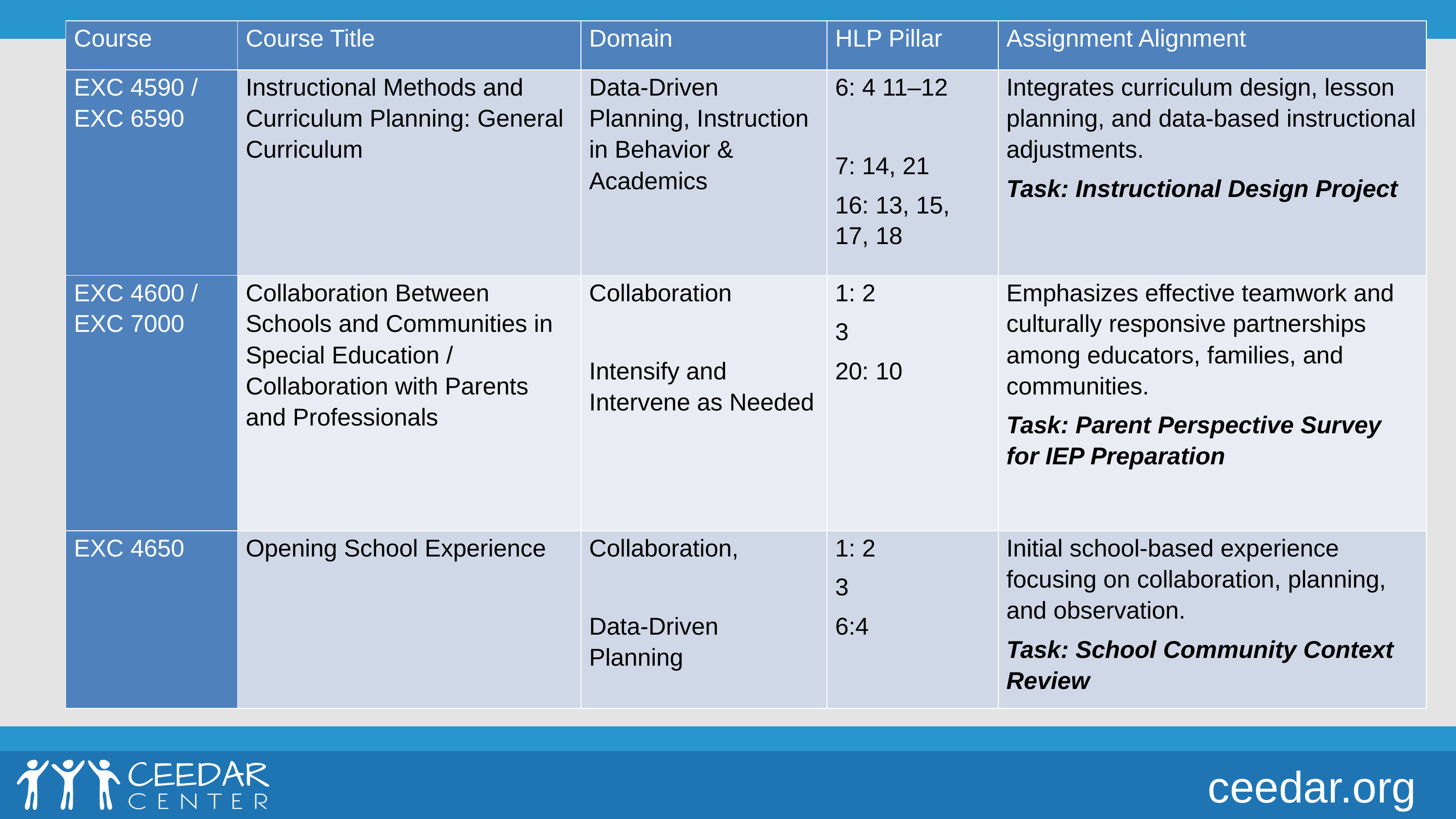

# Courses table 6
| Course | Course Title | Domain | HLP Pillar | Assignment Alignment |
| --- | --- | --- | --- | --- |
| EXC 4590 / EXC 6590 | Instructional Methods and Curriculum Planning: General Curriculum | Data-Driven Planning, Instruction in Behavior & Academics | 6: 4 11–12   7: 14, 21 16: 13, 15, 17, 18 | Integrates curriculum design, lesson planning, and data-based instructional adjustments. Task: Instructional Design Project |
| EXC 4600 / EXC 7000 | Collaboration Between Schools and Communities in Special Education / Collaboration with Parents and Professionals | Collaboration   Intensify and Intervene as Needed | 1: 2 3 20: 10 | Emphasizes effective teamwork and culturally responsive partnerships among educators, families, and communities. Task: Parent Perspective Survey for IEP Preparation |
| EXC 4650 | Opening School Experience | Collaboration,   Data-Driven Planning | 1: 2 3 6:4 | Initial school-based experience focusing on collaboration, planning, and observation. Task: School Community Context Review |